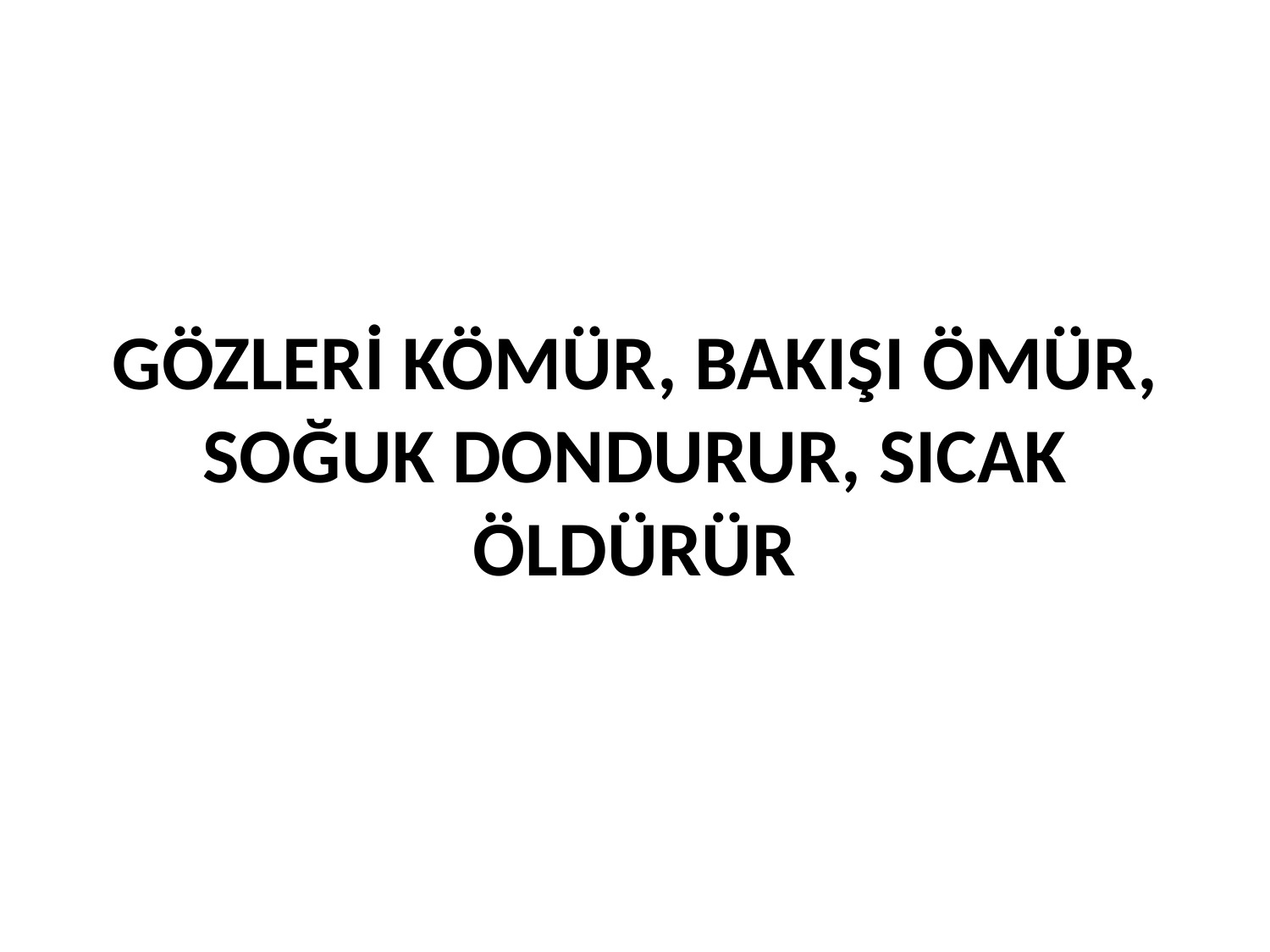

# GÖZLERİ KÖMÜR, BAKIŞI ÖMÜR, SOĞUK DONDURUR, SICAK ÖLDÜRÜR